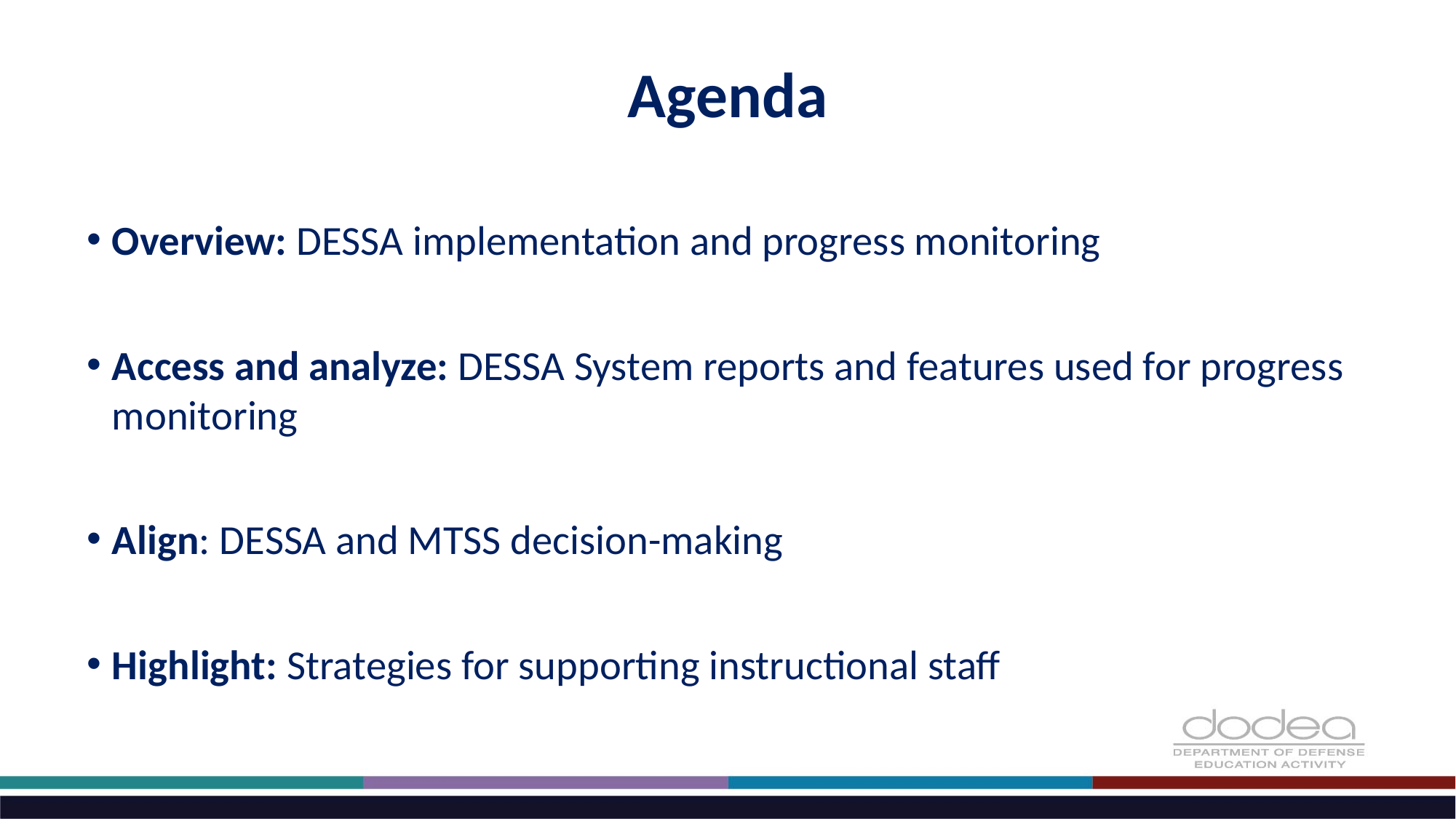

# Agenda
Overview: DESSA implementation and progress monitoring

Access and analyze: DESSA System reports and features used for progress monitoring

Align: DESSA and MTSS decision-making

Highlight: Strategies for supporting instructional staff